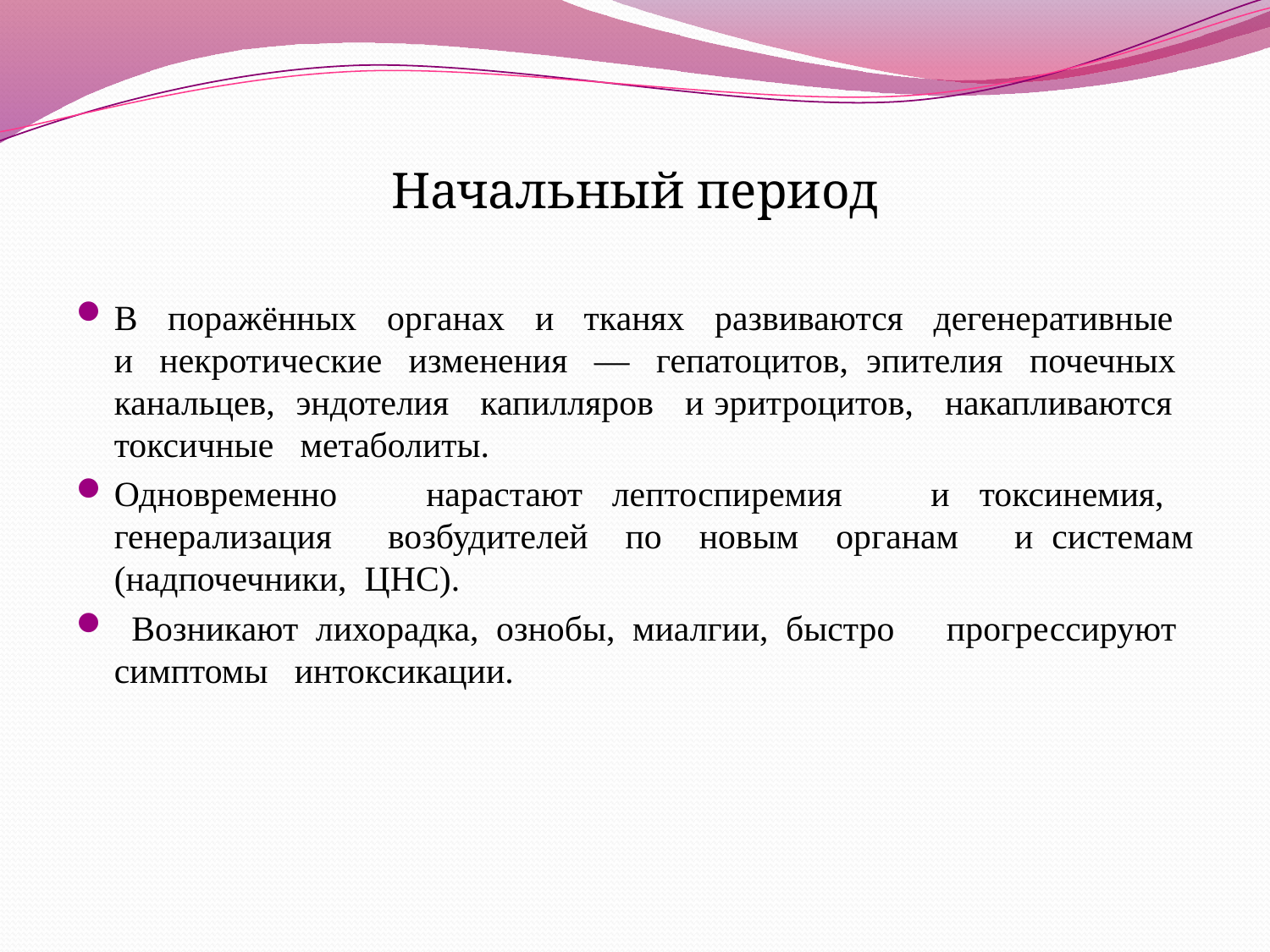

Начальный период

В   поражённых   органах   и   тканях   развиваются   дегенеративные   и   некротические   изменения   —   гепатоцитов,  эпителия   почечных   канальцев,  эндотелия   капилляров   и эритроцитов,   накапливаются   токсичные   метаболиты.
Одновременно   нарастают лептоспиремия   и токсинемия,  генерализация   возбудителей  по  новым  органам   и системам (надпочечники,  ЦНС).
 Возникают лихорадка, ознобы, миалгии, быстро   прогрессируют  симптомы   интоксикации.